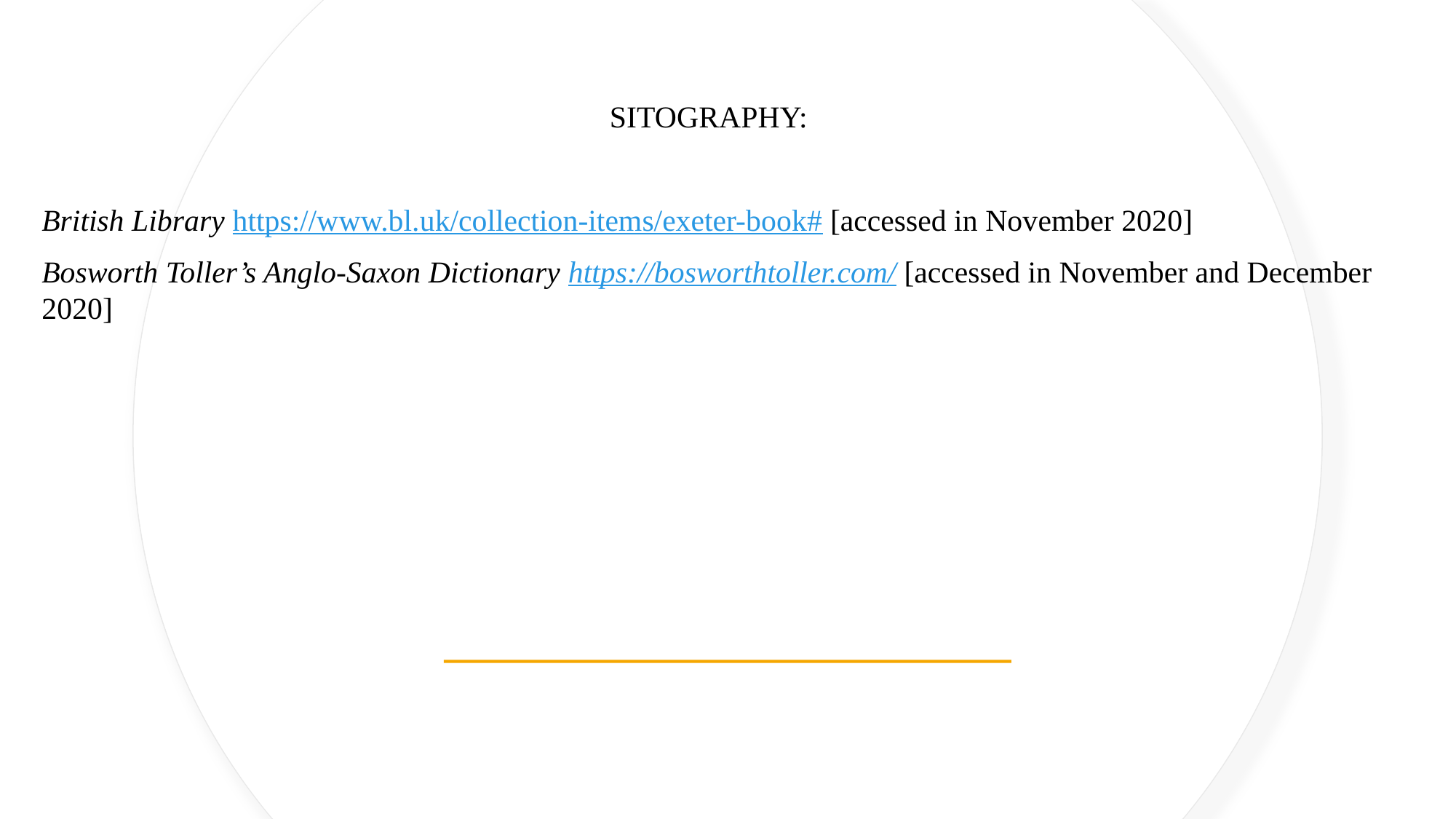

SITOGRAPHY:

British Library https://www.bl.uk/collection-items/exeter-book# [accessed in November 2020]
Bosworth Toller’s Anglo-Saxon Dictionary https://bosworthtoller.com/ [accessed in November and December 2020]